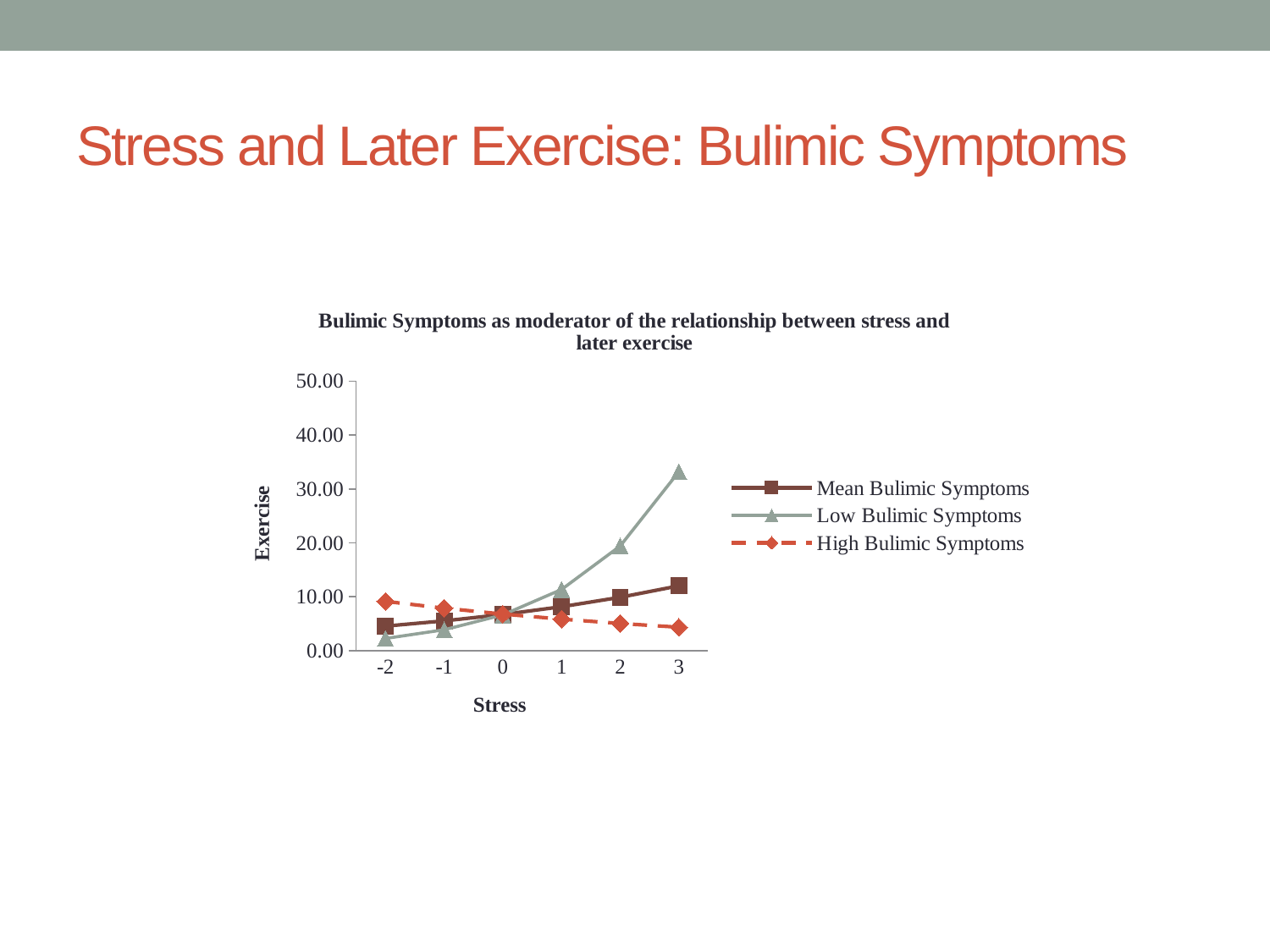

# Stress and Later Exercise: Bulimic Symptoms

### Chart: Bulimic Symptoms as moderator of the relationship between stress and later exercise

| Category | Mean Bulimic Symptoms | Low Bulimic Symptoms | High Bulimic Symptoms |
|---|---|---|---|
| -2.0 | 4.558529074010519 | 2.272771472998368 | 9.143104603994699 |
| -1.0 | 5.534493204504091 | 3.885299219383032 | 7.883720995770818 |
| 0.0 | 6.719407627634948 | 6.641912837907737 | 6.797806590991239 |
| 1.0 | 8.158007824379354 | 11.35433943575888 | 5.861467506690448 |
| 2.0 | 9.90460697590684 | 19.4102252120249 | 5.054101035695726 |
| 3.0 | 12.02514651359087 | 33.18174913768959 | 4.357942315617032 |